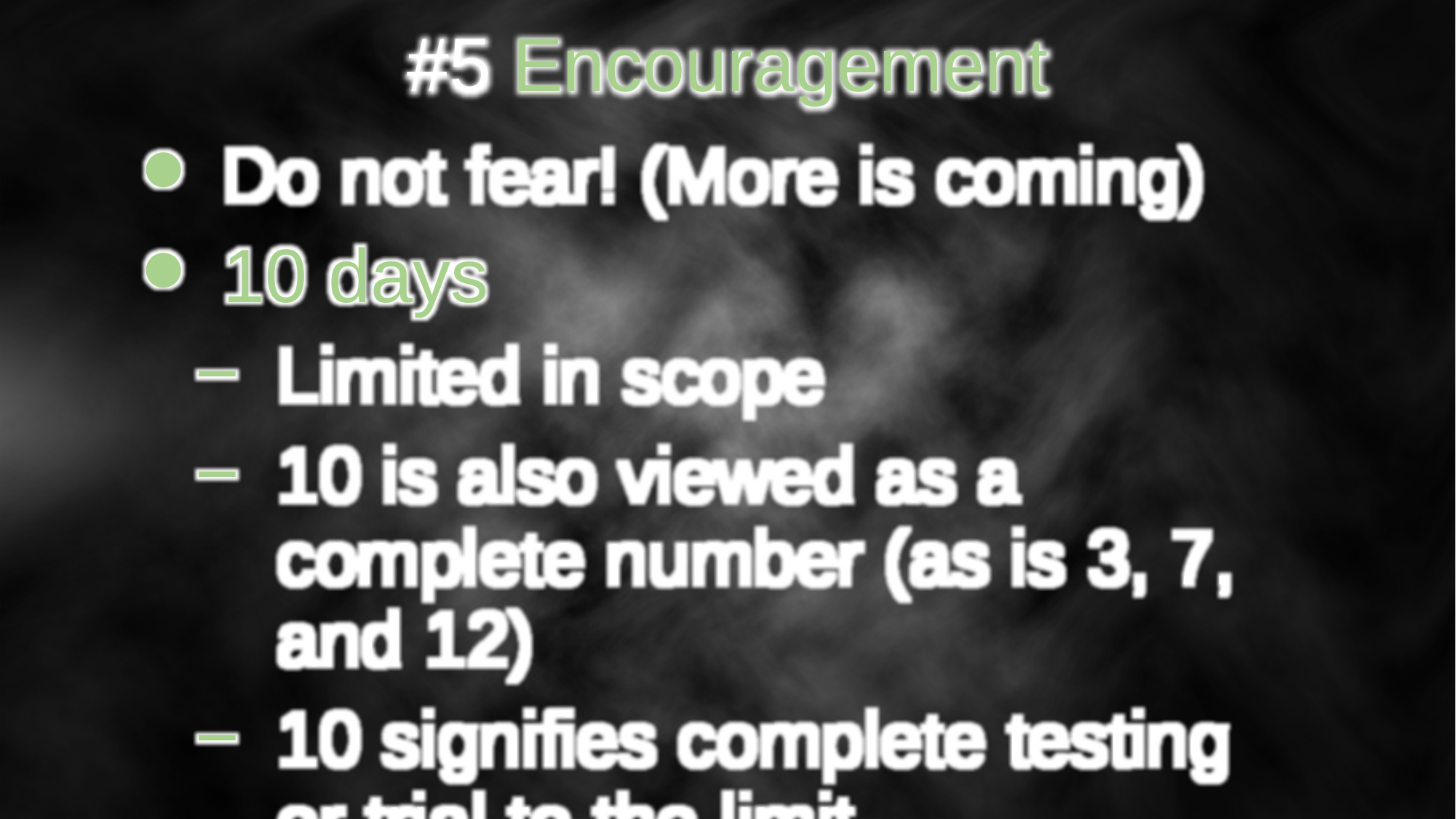

#5 Encouragement
Do not fear! (More is coming)
10 days
Limited in scope
10 is also viewed as a complete number (as is 3, 7, and 12)
10 signifies complete testing or trial to the limit